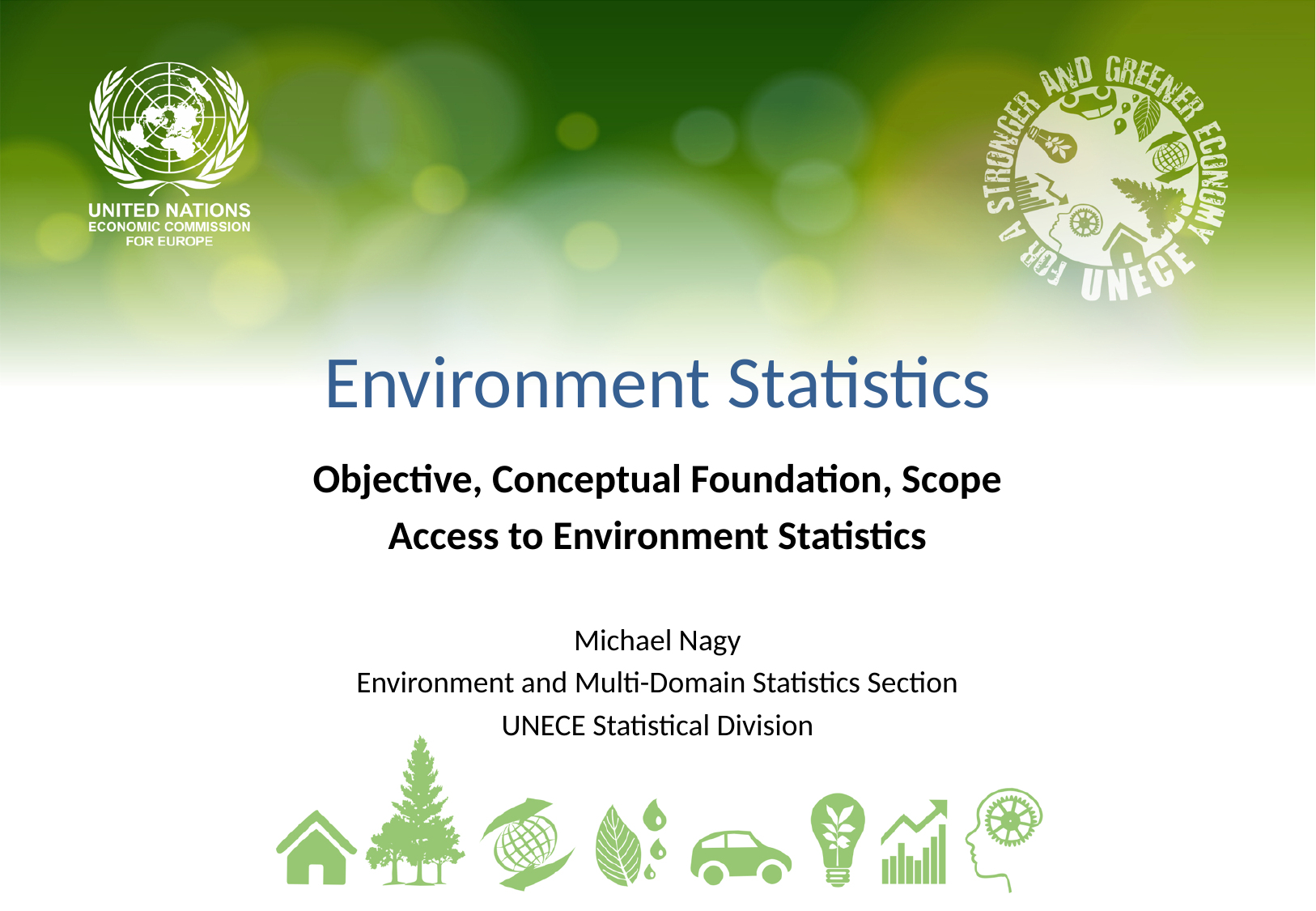

# Environment Statistics
Objective, Conceptual Foundation, Scope
Access to Environment Statistics

Michael Nagy
Environment and Multi-Domain Statistics Section
UNECE Statistical Division